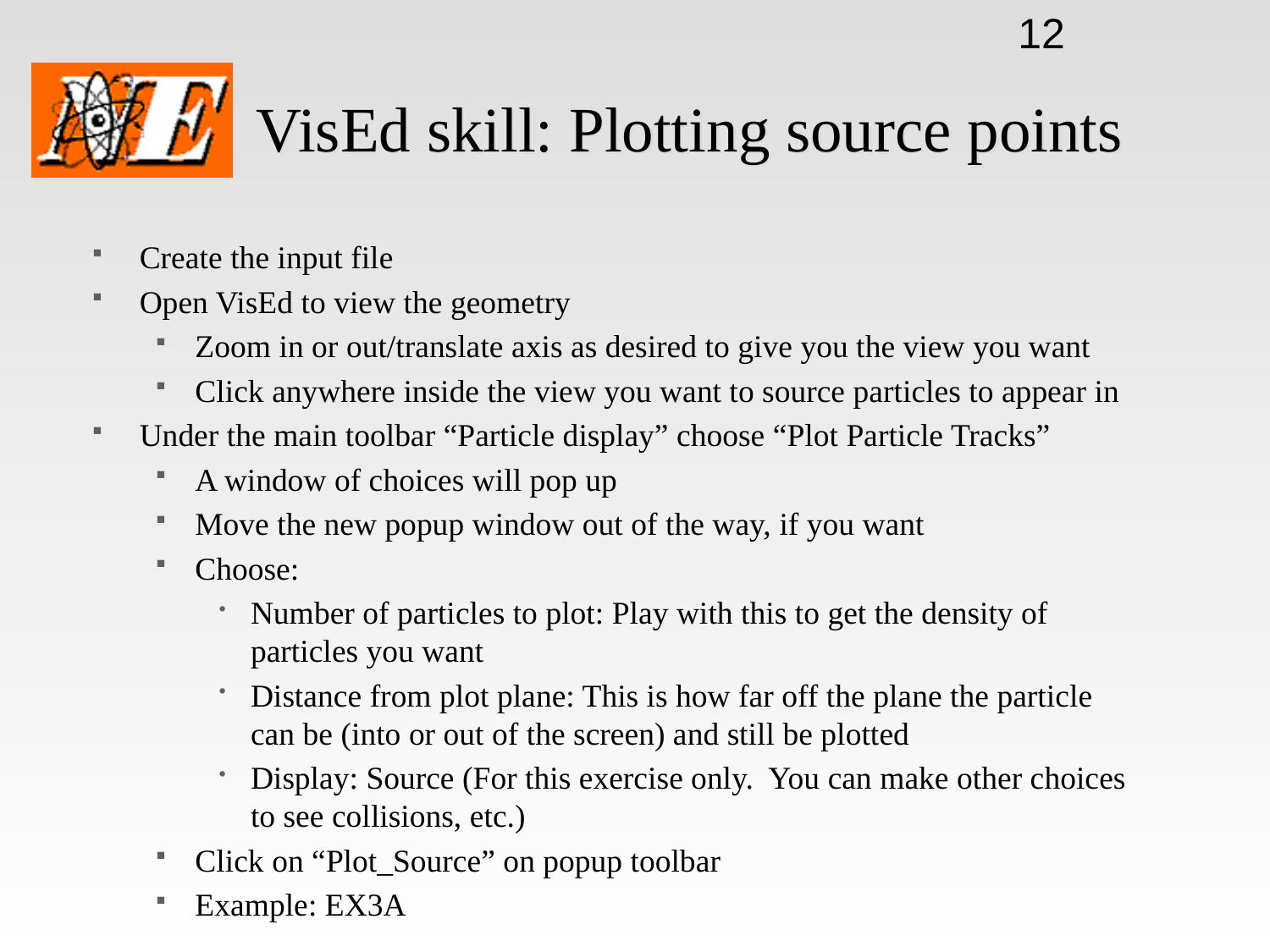

12
# VisEd skill: Plotting source points
Create the input file
Open VisEd to view the geometry
Zoom in or out/translate axis as desired to give you the view you want
Click anywhere inside the view you want to source particles to appear in
Under the main toolbar “Particle display” choose “Plot Particle Tracks”
A window of choices will pop up
Move the new popup window out of the way, if you want
Choose:
Number of particles to plot: Play with this to get the density of particles you want
Distance from plot plane: This is how far off the plane the particle can be (into or out of the screen) and still be plotted
Display: Source (For this exercise only.  You can make other choices to see collisions, etc.)
Click on “Plot_Source” on popup toolbar
Example: EX3A